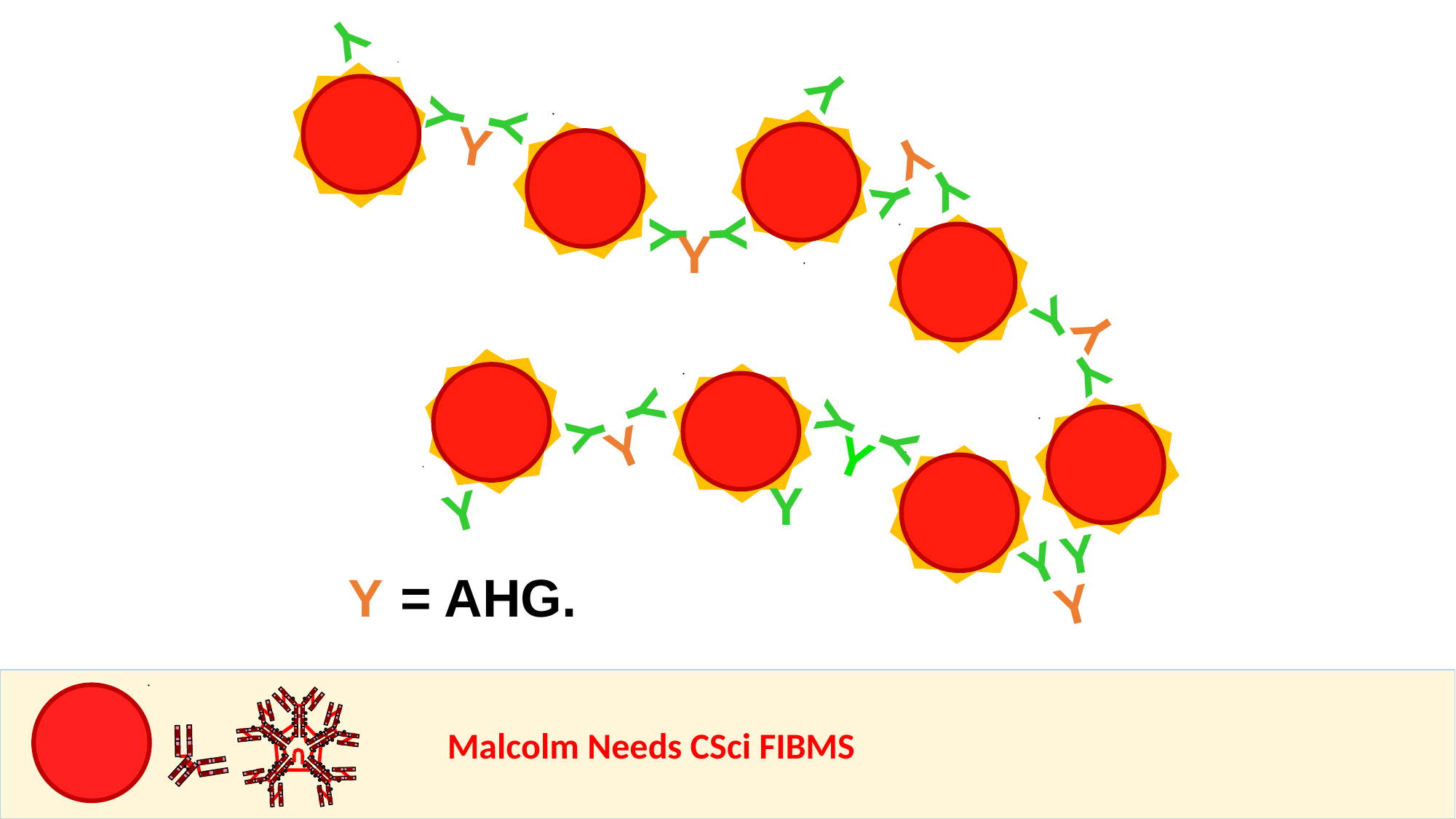

Y

Y

Y
Y
Y

Y
Y
Y
Y

Y
Y
Y
Y
Y

Y

Y
Y

Y
Y
Y
Y
Y
Y

Y
Y
Y = AHG.
				Malcolm Needs CSci FIBMS